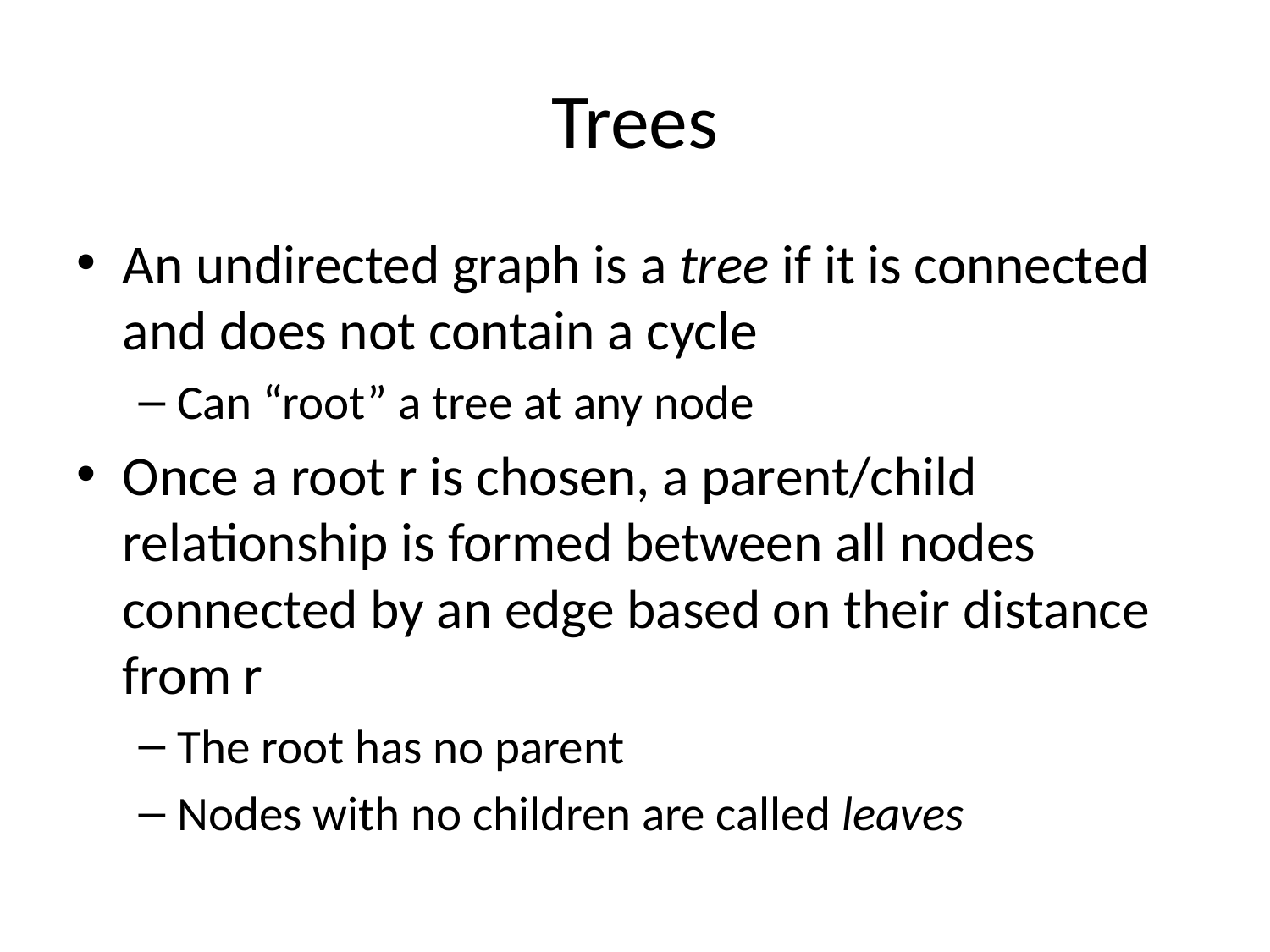

# Trees
An undirected graph is a tree if it is connected and does not contain a cycle
Can “root” a tree at any node
Once a root r is chosen, a parent/child relationship is formed between all nodes connected by an edge based on their distance from r
The root has no parent
Nodes with no children are called leaves